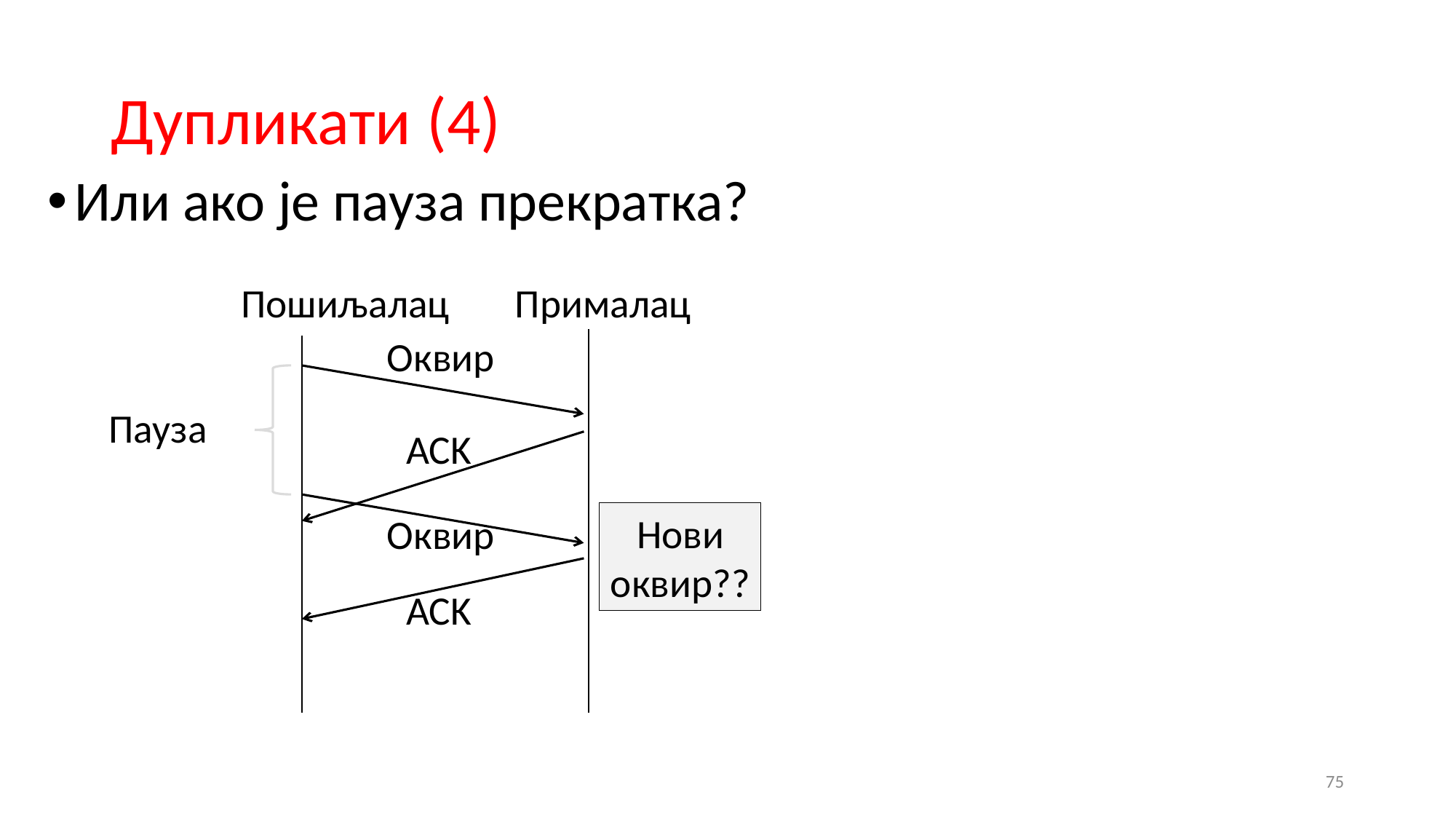

# Дупликати (4)
Или ако је пауза прекратка?
Пошиљалац
Прималац
Оквир

Пауза
ACK
ACK
Оквир
Нови
оквир??
New
Frame?
75